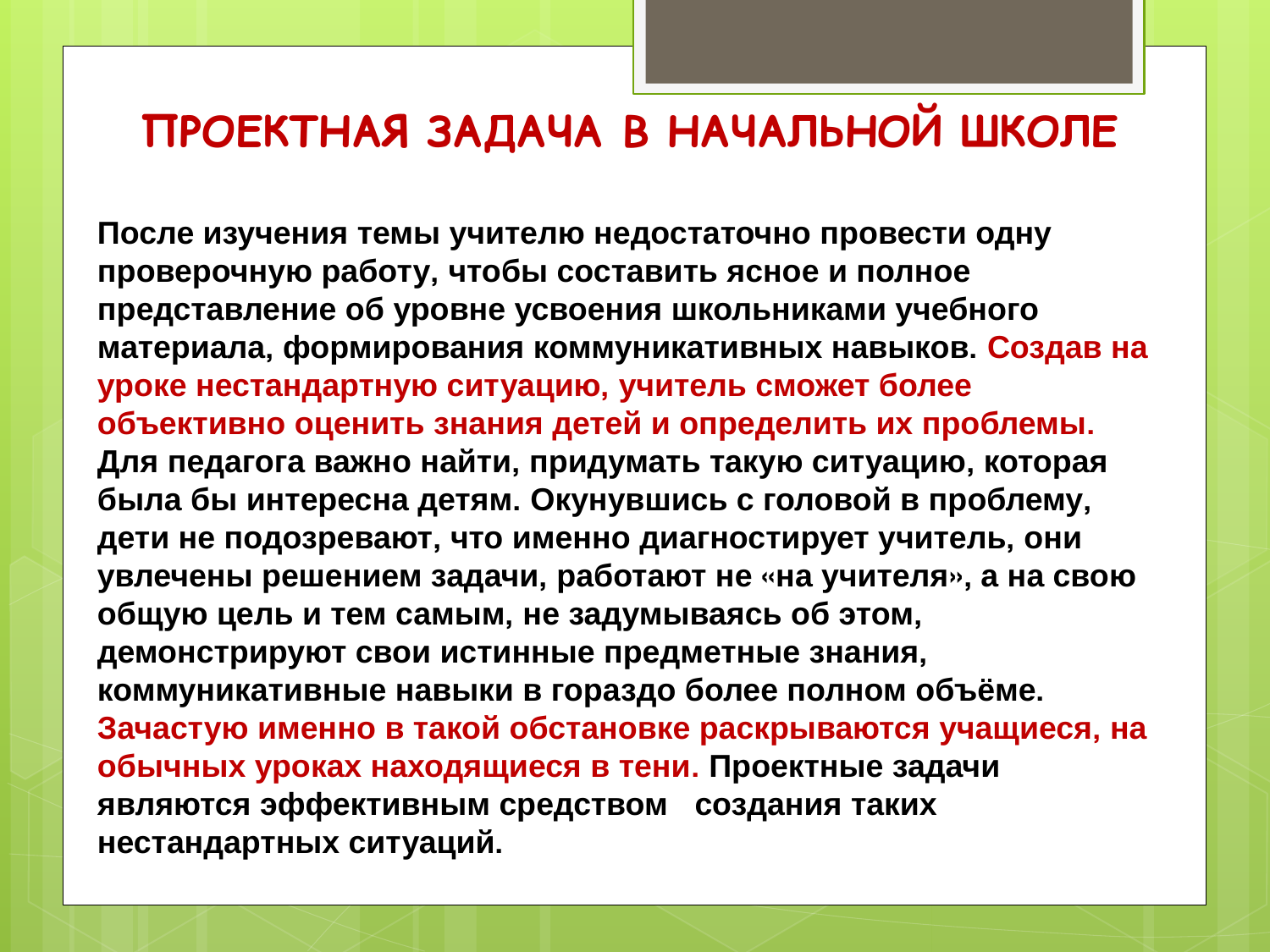

ПРОЕКТНАЯ ЗАДАЧА В НАЧАЛЬНОЙ ШКОЛЕ
После изучения темы учителю недостаточно провести одну проверочную работу, чтобы составить ясное и полное представление об уровне усвоения школьниками учебного материала, формирования коммуникативных навыков. Создав на уроке нестандартную ситуацию, учитель сможет более объективно оценить знания детей и определить их проблемы. Для педагога важно найти, придумать такую ситуацию, которая была бы интересна детям. Окунувшись с головой в проблему, дети не подозревают, что именно диагностирует учитель, они увлечены решением задачи, работают не «на учителя», а на свою общую цель и тем самым, не задумываясь об этом, демонстрируют свои истинные предметные знания, коммуникативные навыки в гораздо более полном объёме.
Зачастую именно в такой обстановке раскрываются учащиеся, на обычных уроках находящиеся в тени. Проектные задачи являются эффективным средством   создания таких  нестандартных ситуаций.